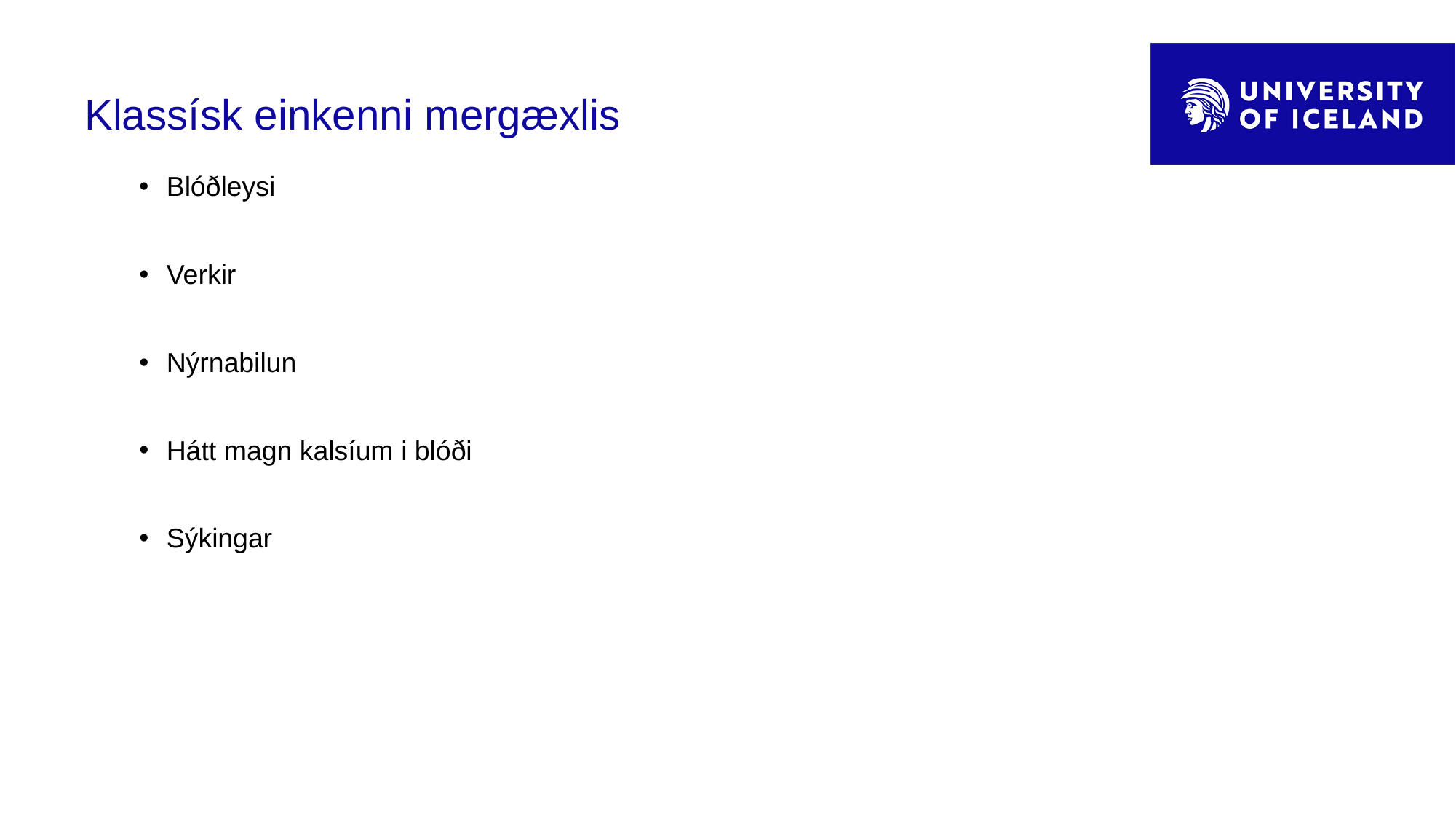

# Klassísk einkenni mergæxlis
Blóðleysi

Verkir

Nýrnabilun

Hátt magn kalsíum i blóði

Sýkingar